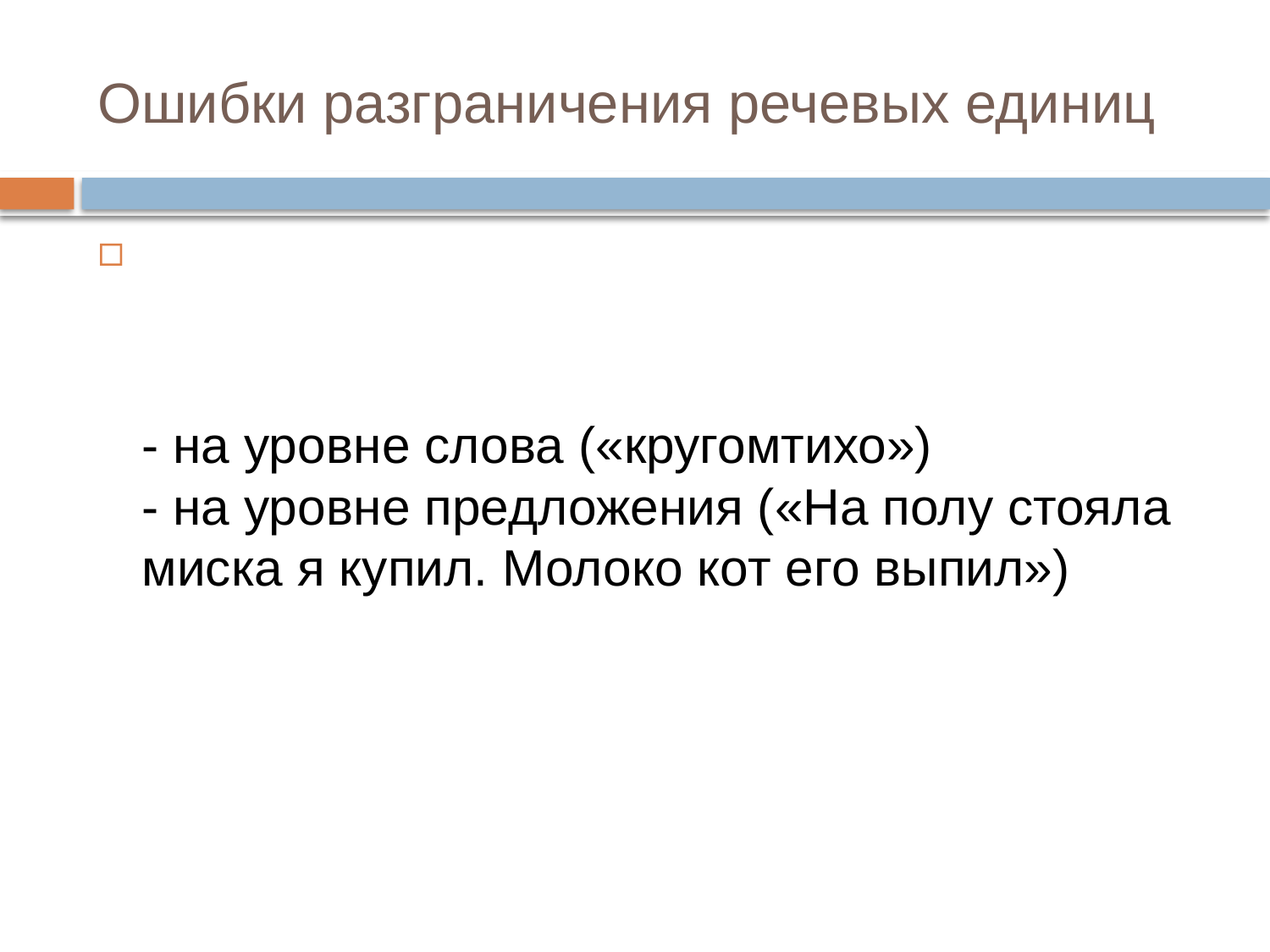

# Ошибки разграничения речевых единиц
- на уровне слова («кругомтихо»)
- на уровне предложения («На полу стояла миска я купил. Молоко кот его выпил»)